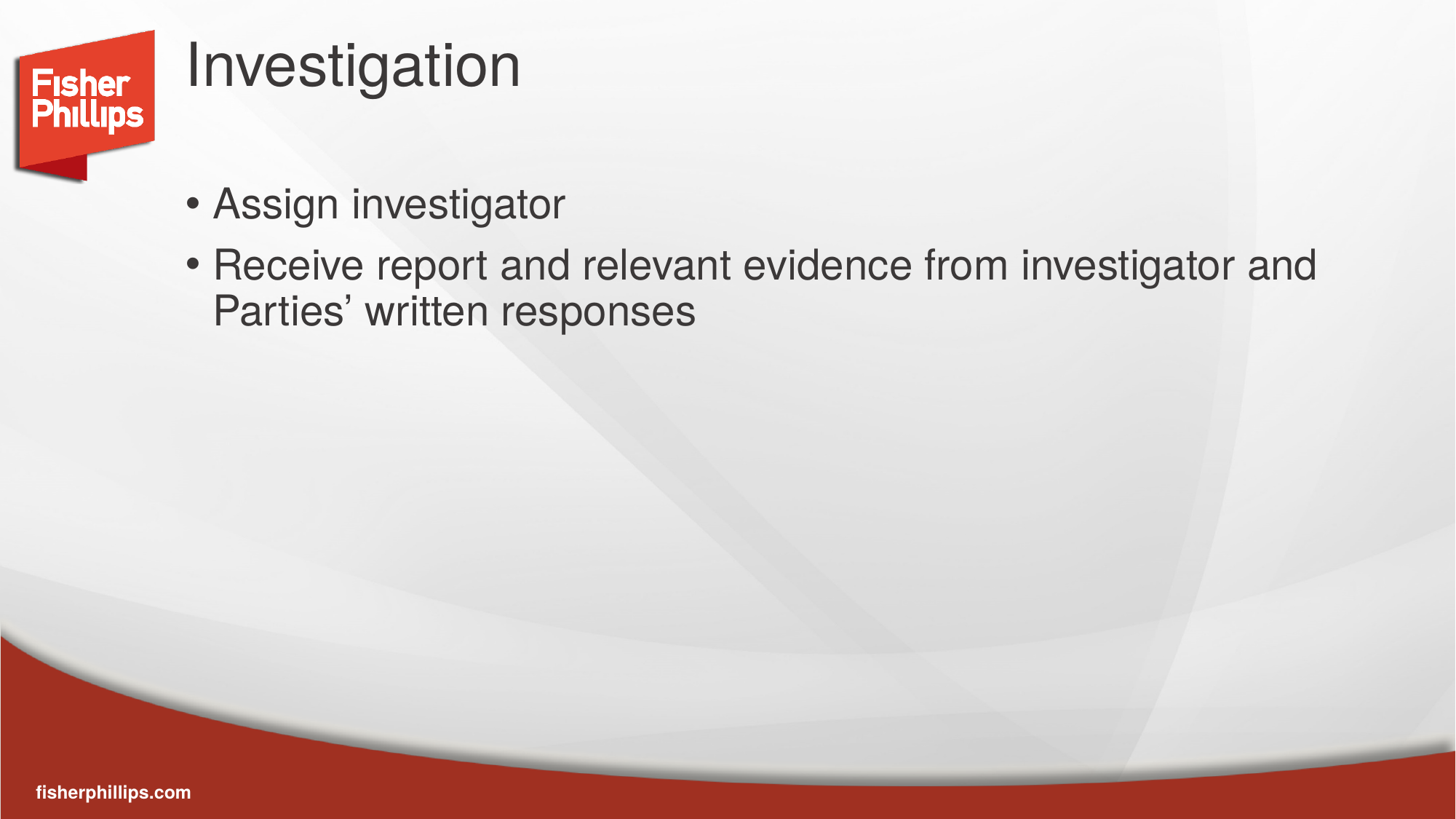

# Investigation
Assign investigator
Receive report and relevant evidence from investigator and Parties’ written responses